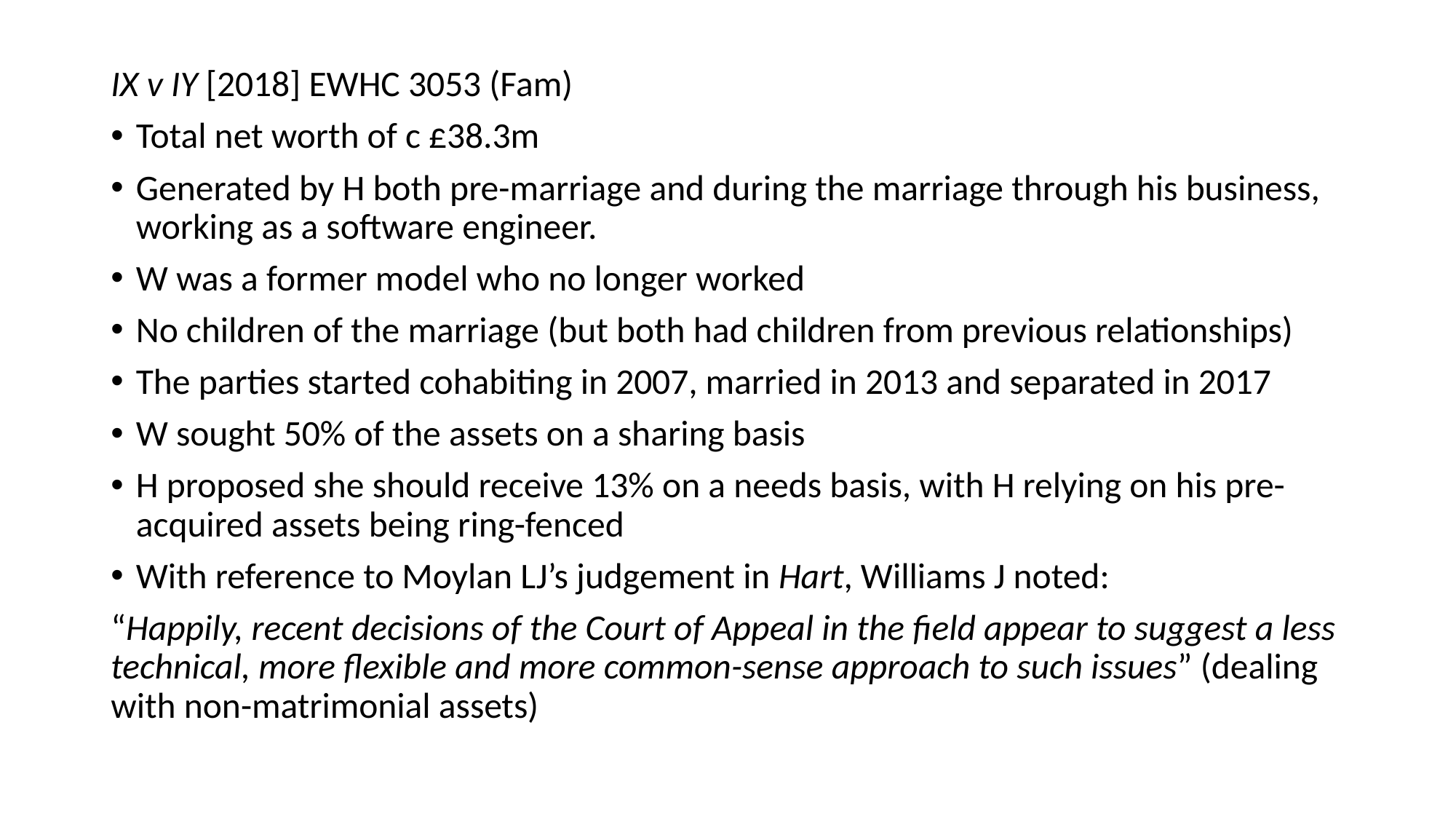

IX v IY [2018] EWHC 3053 (Fam)
Total net worth of c £38.3m
Generated by H both pre-marriage and during the marriage through his business, working as a software engineer.
W was a former model who no longer worked
No children of the marriage (but both had children from previous relationships)
The parties started cohabiting in 2007, married in 2013 and separated in 2017
W sought 50% of the assets on a sharing basis
H proposed she should receive 13% on a needs basis, with H relying on his pre-acquired assets being ring-fenced
With reference to Moylan LJ’s judgement in Hart, Williams J noted:
“Happily, recent decisions of the Court of Appeal in the field appear to suggest a less technical, more flexible and more common-sense approach to such issues” (dealing with non-matrimonial assets)